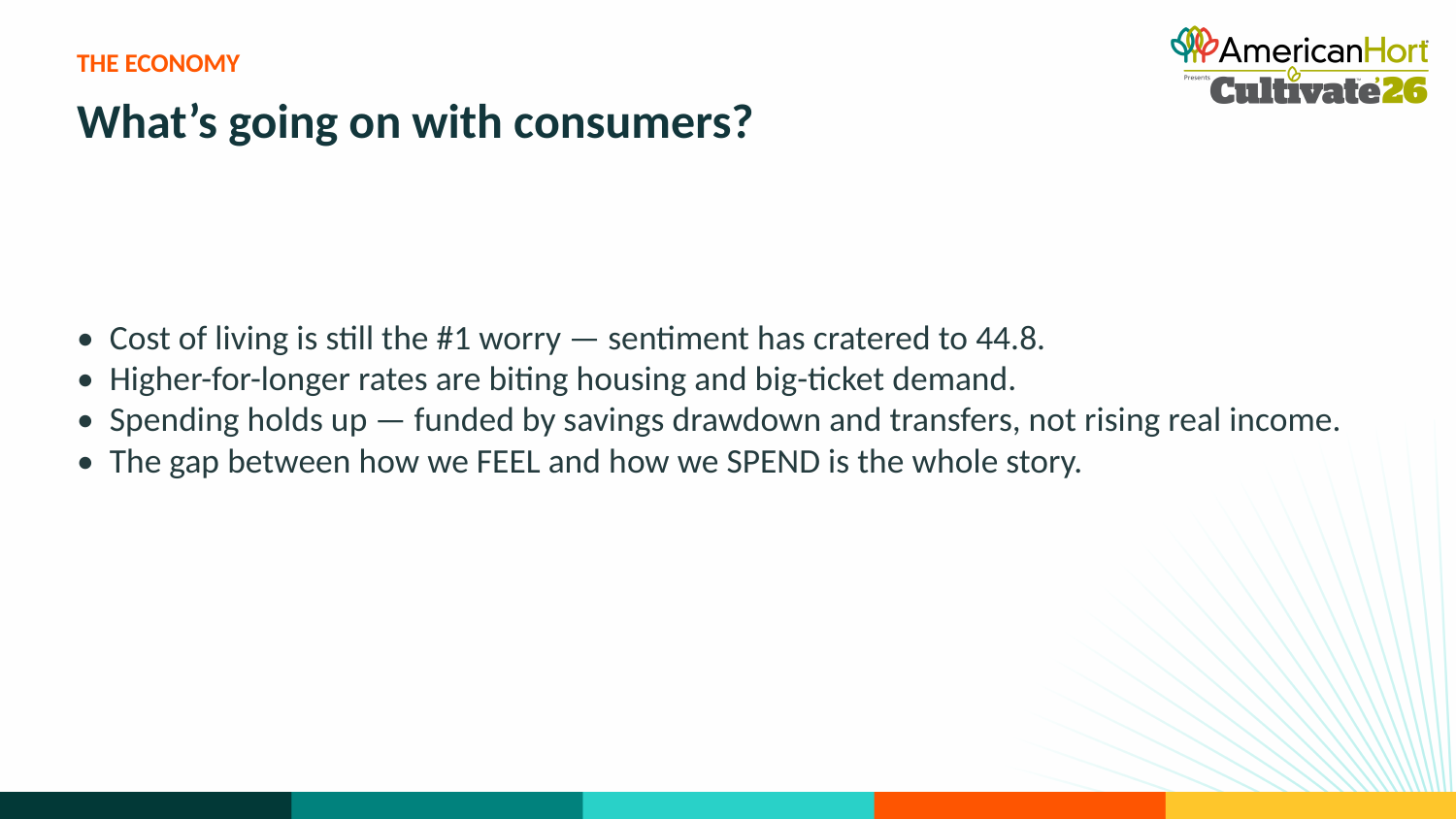

THE ECONOMY
What’s going on with consumers?
•  Cost of living is still the #1 worry — sentiment has cratered to 44.8.
•  Higher-for-longer rates are biting housing and big-ticket demand.
•  Spending holds up — funded by savings drawdown and transfers, not rising real income.
•  The gap between how we FEEL and how we SPEND is the whole story.